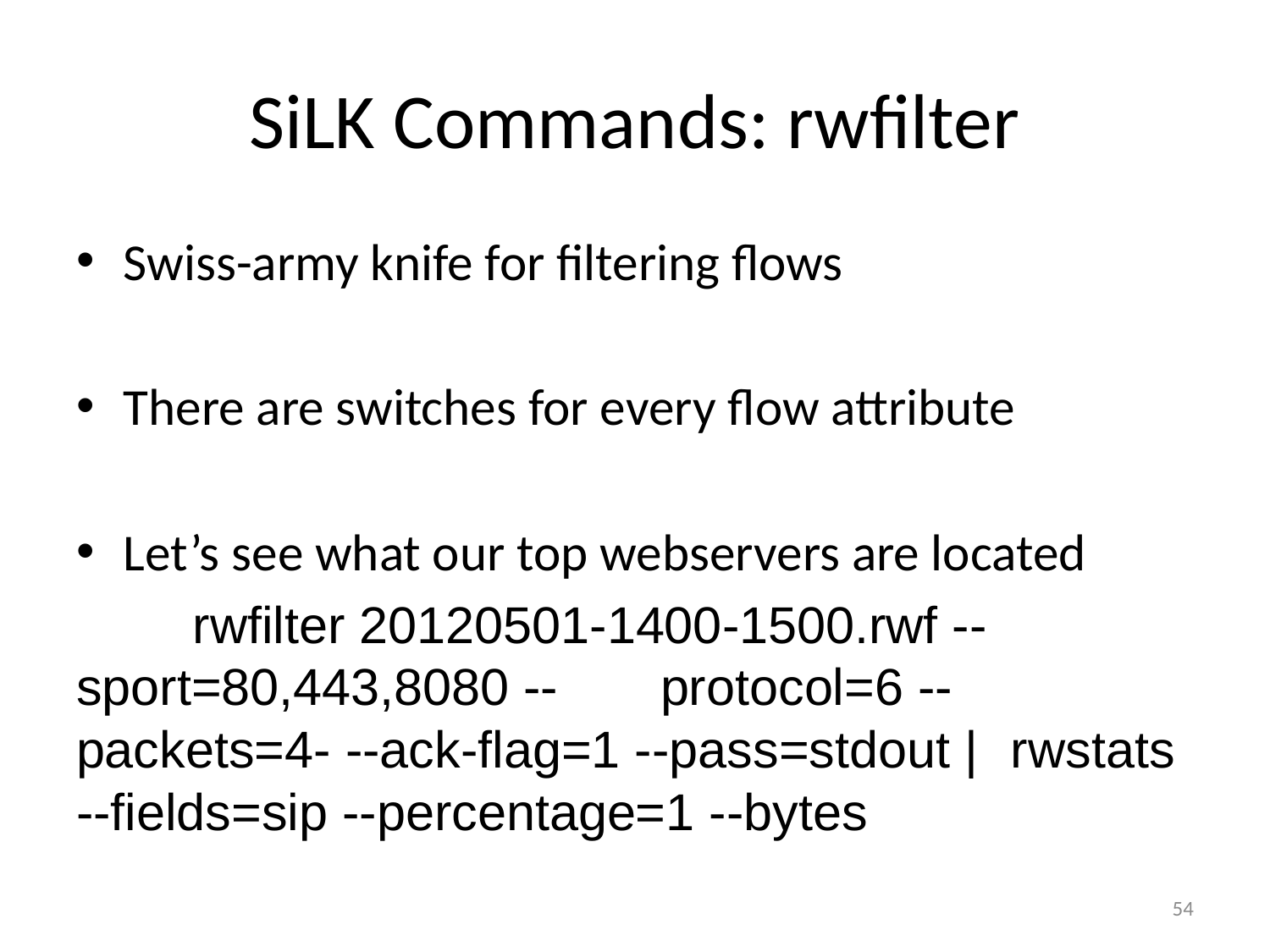

# SiLK Commands: rwfilter
Swiss-army knife for filtering flows

There are switches for every flow attribute

Let’s see what our top webservers are located
	rwfilter 20120501-1400-1500.rwf --sport=80,443,8080 --	protocol=6 --packets=4- --ack-flag=1 --pass=stdout | 	rwstats --fields=sip --percentage=1 --bytes

54